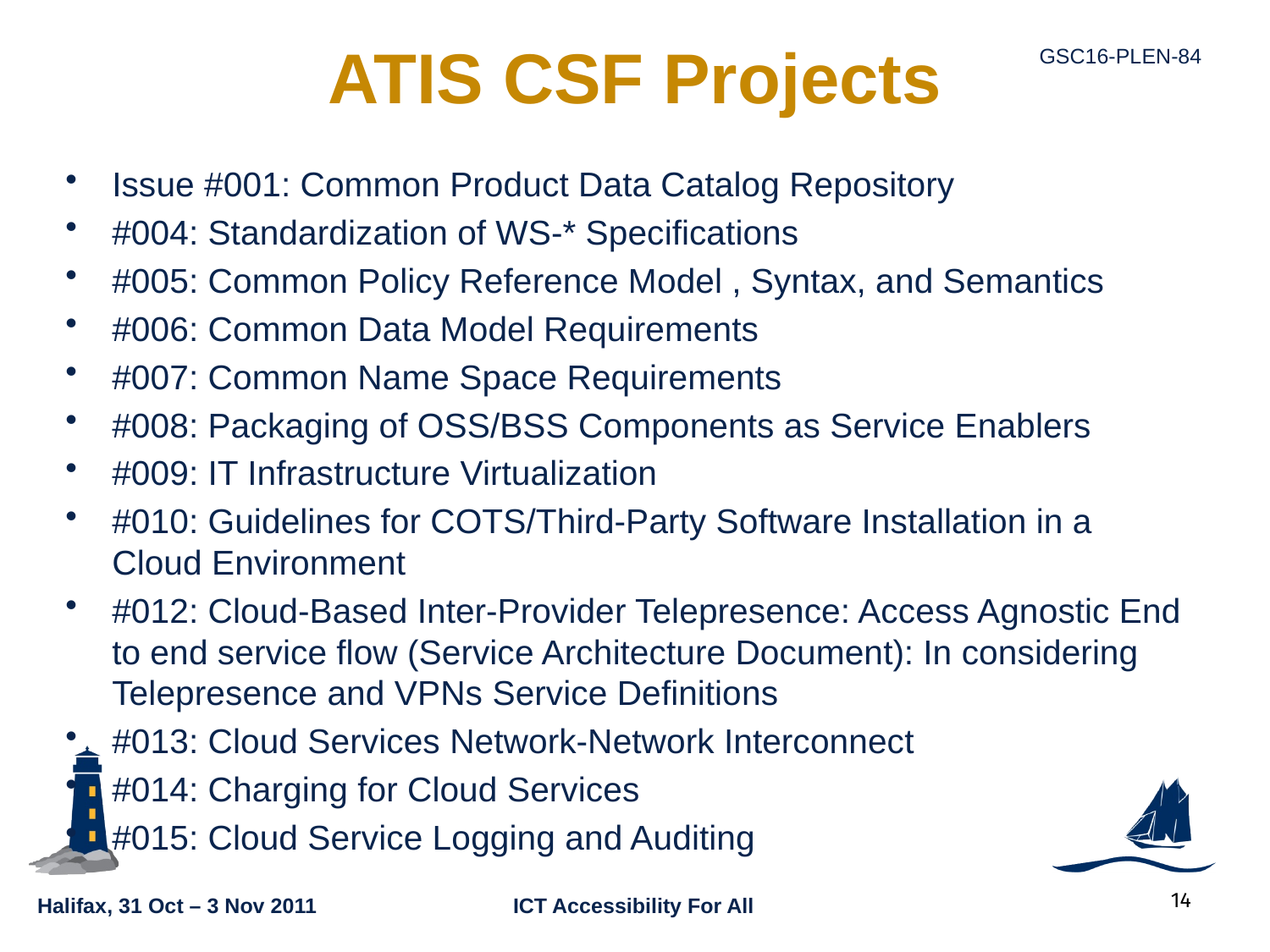

# ATIS CSF Projects
Issue #001: Common Product Data Catalog Repository
#004: Standardization of WS-* Specifications
#005: Common Policy Reference Model , Syntax, and Semantics
#006: Common Data Model Requirements
#007: Common Name Space Requirements
#008: Packaging of OSS/BSS Components as Service Enablers
#009: IT Infrastructure Virtualization
#010: Guidelines for COTS/Third-Party Software Installation in a Cloud Environment
#012: Cloud-Based Inter-Provider Telepresence: Access Agnostic End to end service flow (Service Architecture Document): In considering Telepresence and VPNs Service Definitions
#013: Cloud Services Network-Network Interconnect
#014: Charging for Cloud Services
#015: Cloud Service Logging and Auditing
14